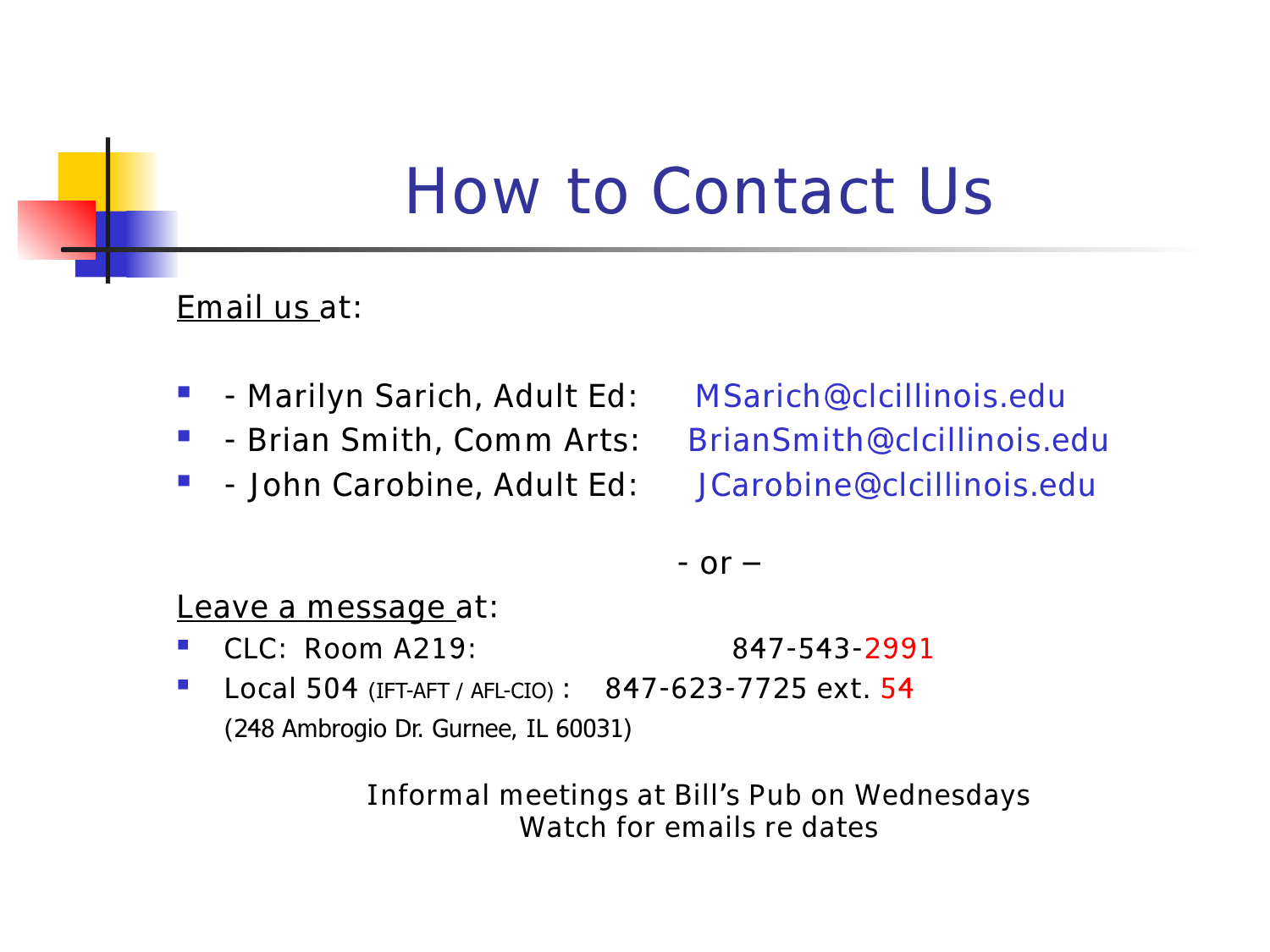

# How to Contact Us
Email us at:

- Marilyn Sarich, Adult Ed:      MSarich@clcillinois.edu
- Brian Smith, Comm Arts:     BrianSmith@clcillinois.edu
- John Carobine, Adult Ed:      JCarobine@clcillinois.edu
     - or –
Leave a message at:
CLC:  Room A219:    		847-543-2991
Local 504 (IFT-AFT / AFL-CIO) : 	847-623-7725 ext. 54
 	(248 Ambrogio Dr. Gurnee, IL 60031)

Informal meetings at Bill’s Pub on Wednesdays
Watch for emails re dates